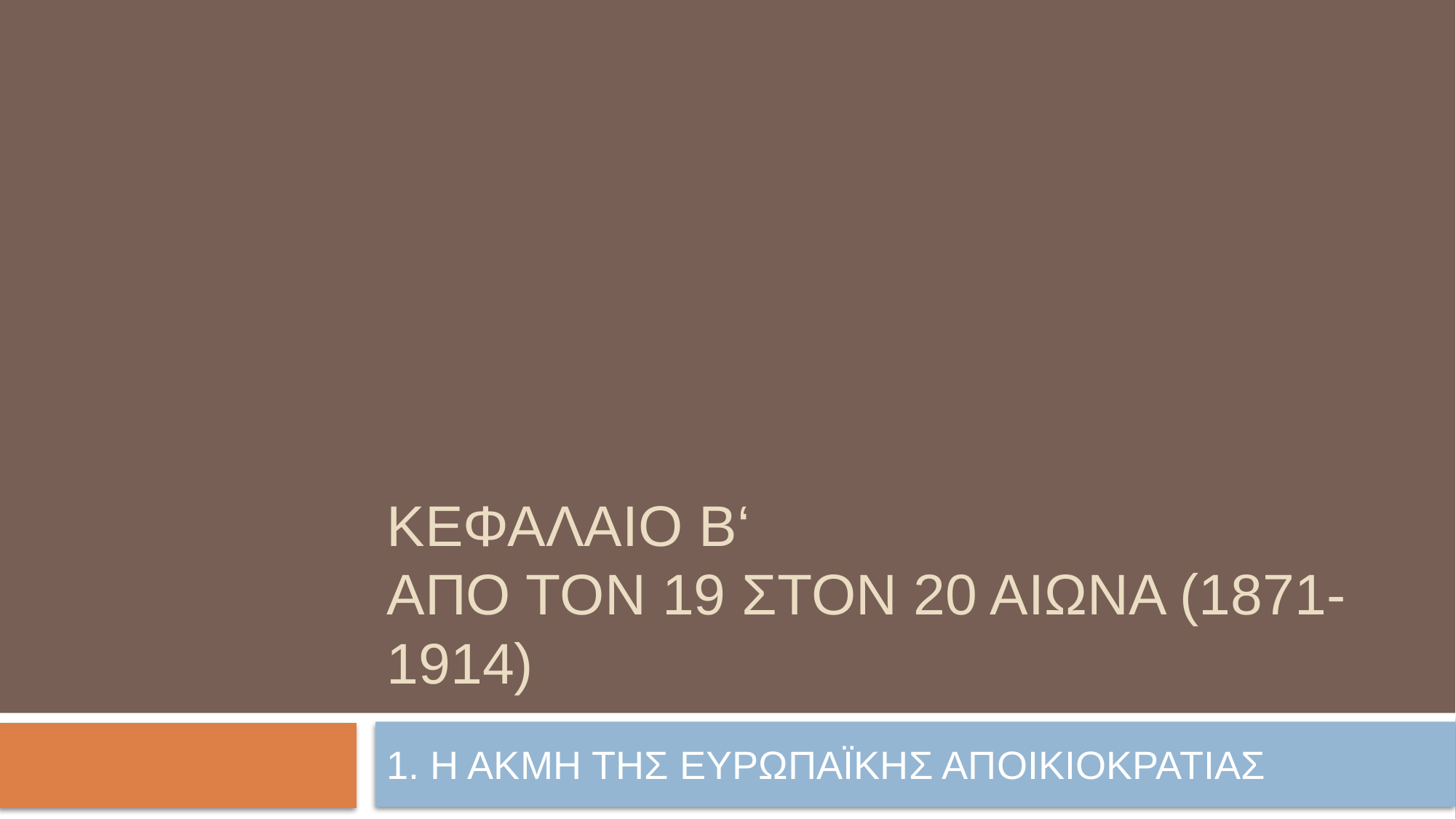

# ΚΕΦΑΛΑΙΟ Β‘ ΑΠΟ ΤΟΝ 19 ΣΤΟΝ 20 ΑΙΩΝΑ (1871-1914)
1. Η ΑΚΜΗ ΤΗΣ ΕΥΡΩΠΑΪΚΗΣ ΑΠΟΙΚΙΟΚΡΑΤΙΑΣ